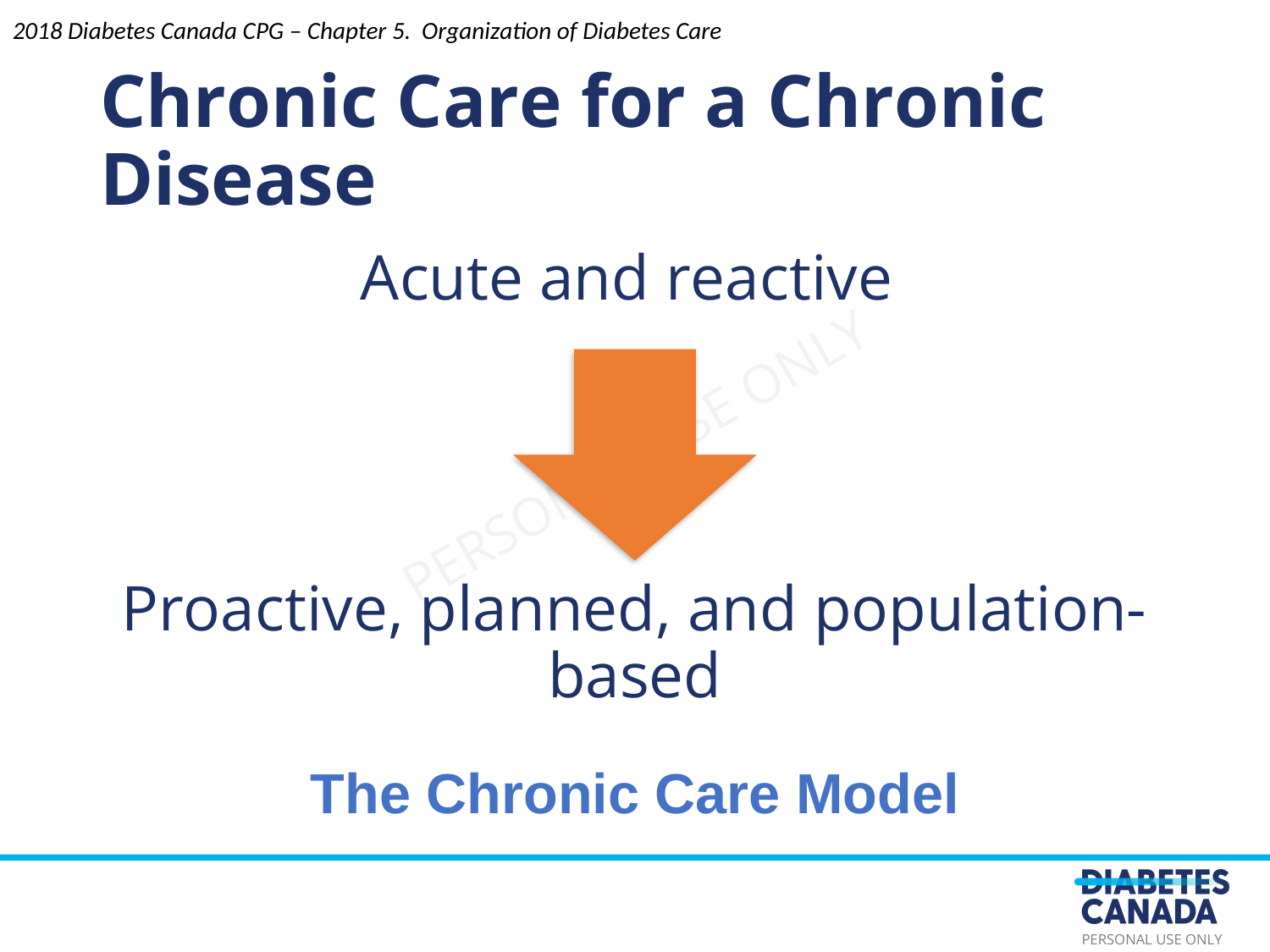

Chronic Care for a Chronic Disease
2018 Diabetes Canada CPG – Chapter 5.  Organization of Diabetes Care
Acute and reactive

Proactive, planned, and population-based

The Chronic Care Model